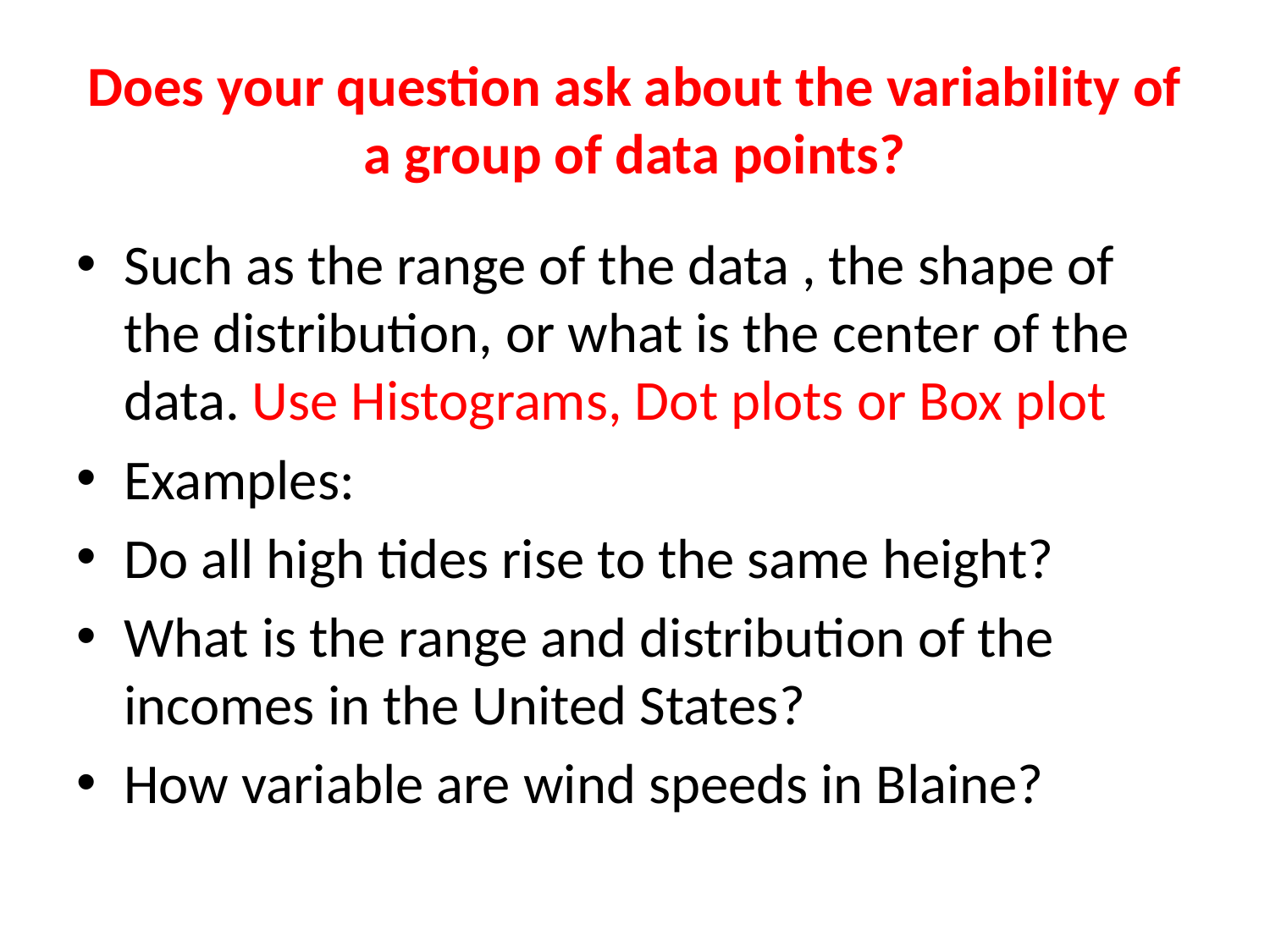

# Does your question ask about the variability of a group of data points?
Such as the range of the data , the shape of the distribution, or what is the center of the data. Use Histograms, Dot plots or Box plot
Examples:
Do all high tides rise to the same height?
What is the range and distribution of the incomes in the United States?
How variable are wind speeds in Blaine?